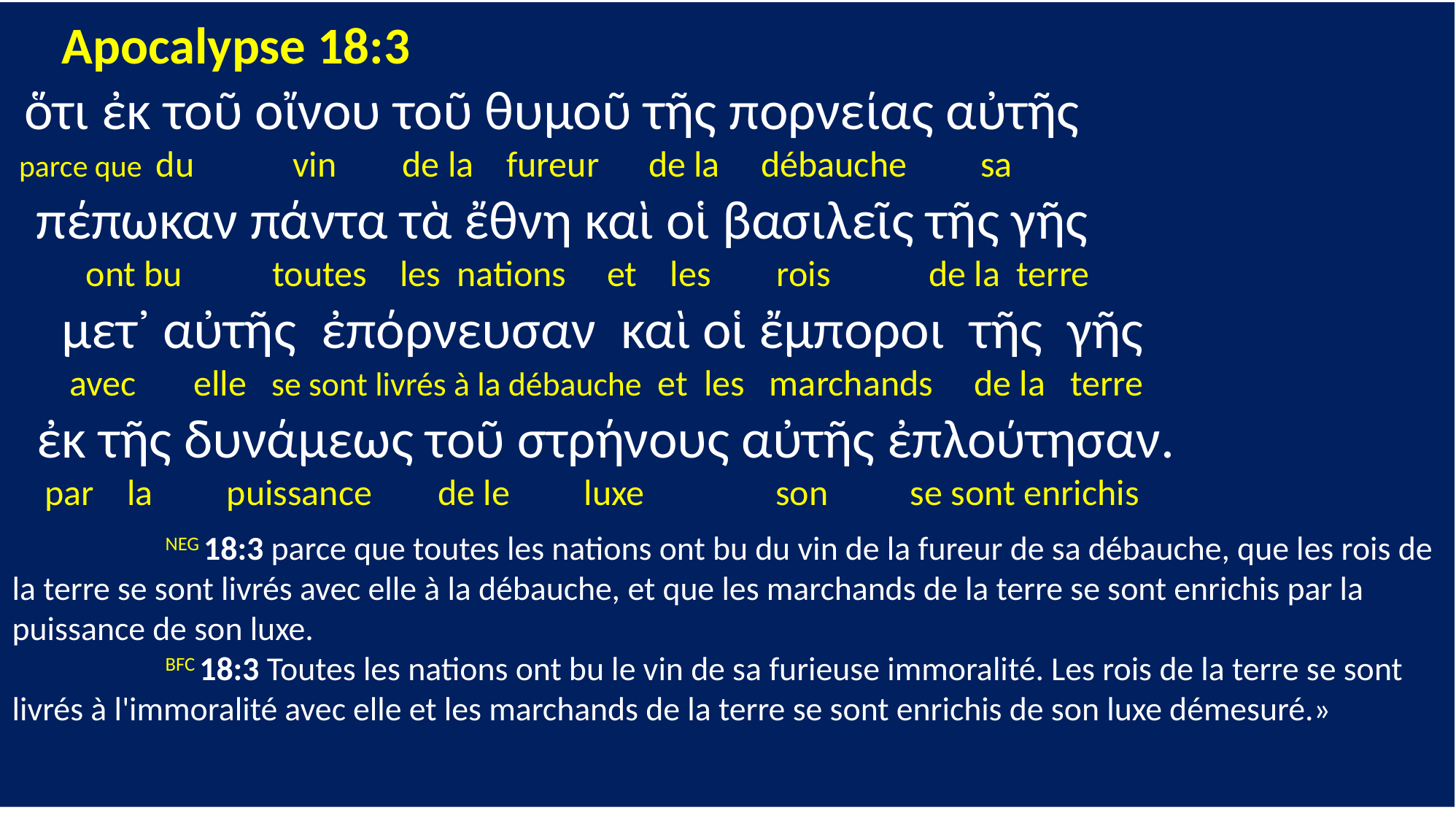

Apocalypse 18:3
 ὅτι ἐκ τοῦ οἴνου τοῦ θυμοῦ τῆς πορνείας αὐτῆς
 parce que  du            vin        de la    fureur      de la     débauche         sa
  πέπωκαν πάντα τὰ ἔθνη καὶ οἱ βασιλεῖς τῆς γῆς
         ont bu           toutes    les  nations     et    les        rois            de la  terre
    μετ᾽ αὐτῆς  ἐπόρνευσαν  καὶ οἱ ἔμποροι  τῆς  γῆς
       avec       elle   se sont livrés à la débauche  et  les   marchands     de la   terre
  ἐκ τῆς δυνάμεως τοῦ στρήνους αὐτῆς ἐπλούτησαν.
    par    la         puissance        de le         luxe                son          se sont enrichis

   	          NEG 18:3 parce que toutes les nations ont bu du vin de la fureur de sa débauche, que les rois de la terre se sont livrés avec elle à la débauche, et que les marchands de la terre se sont enrichis par la puissance de son luxe.
 	          BFC 18:3 Toutes les nations ont bu le vin de sa furieuse immoralité. Les rois de la terre se sont livrés à l'immoralité avec elle et les marchands de la terre se sont enrichis de son luxe démesuré.»